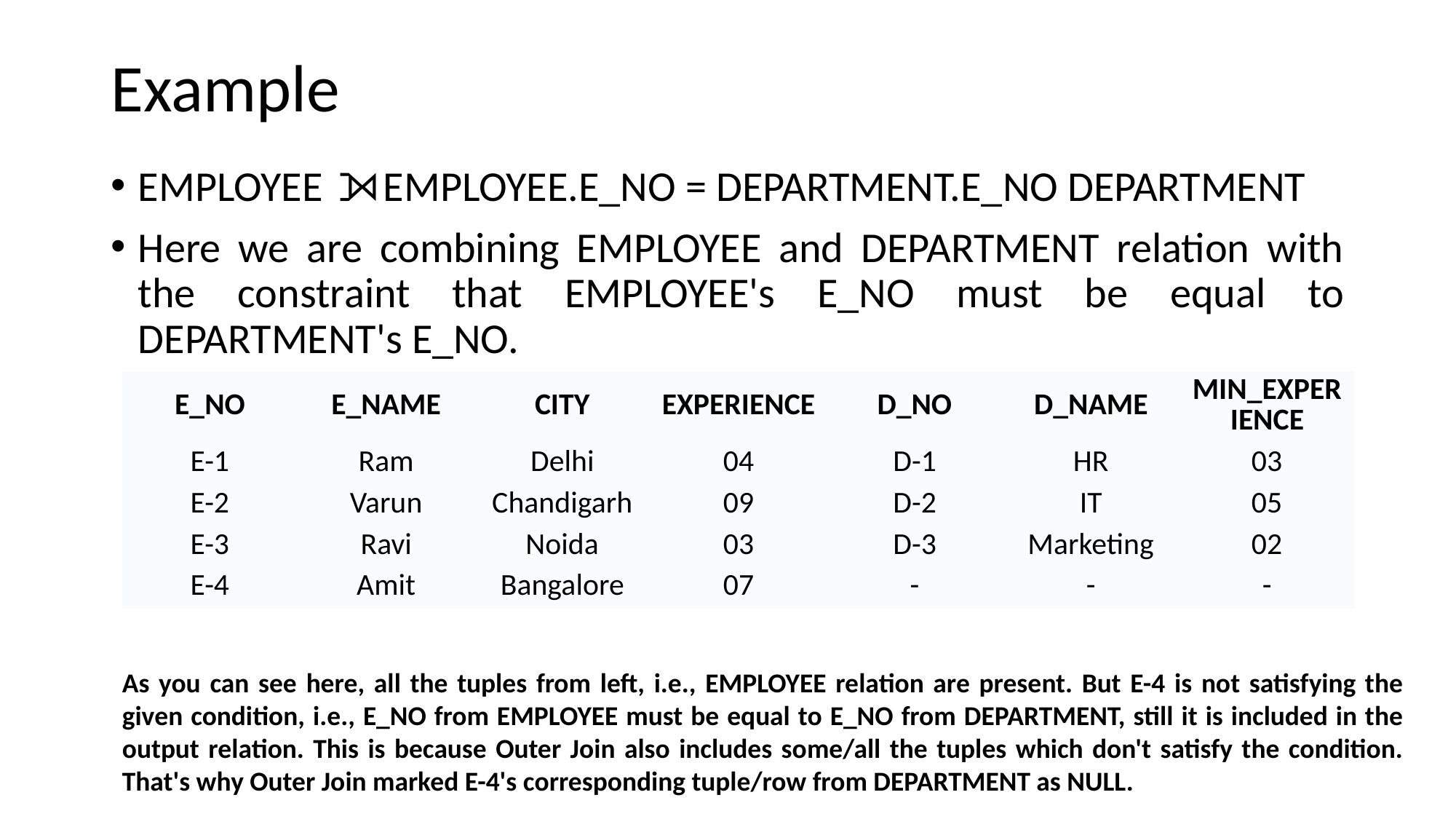

# Example
EMPLOYEE ⟕EMPLOYEE.E_NO = DEPARTMENT.E_NO DEPARTMENT
Here we are combining EMPLOYEE and DEPARTMENT relation with the constraint that EMPLOYEE's E_NO must be equal to DEPARTMENT's E_NO.

| E\_NO | E\_NAME | CITY | EXPERIENCE | D\_NO | D\_NAME | MIN\_EXPERIENCE |
| --- | --- | --- | --- | --- | --- | --- |
| E-1 | Ram | Delhi | 04 | D-1 | HR | 03 |
| E-2 | Varun | Chandigarh | 09 | D-2 | IT | 05 |
| E-3 | Ravi | Noida | 03 | D-3 | Marketing | 02 |
| E-4 | Amit | Bangalore | 07 | - | - | - |
As you can see here, all the tuples from left, i.e., EMPLOYEE relation are present. But E-4 is not satisfying the given condition, i.e., E_NO from EMPLOYEE must be equal to E_NO from DEPARTMENT, still it is included in the output relation. This is because Outer Join also includes some/all the tuples which don't satisfy the condition. That's why Outer Join marked E-4's corresponding tuple/row from DEPARTMENT as NULL.